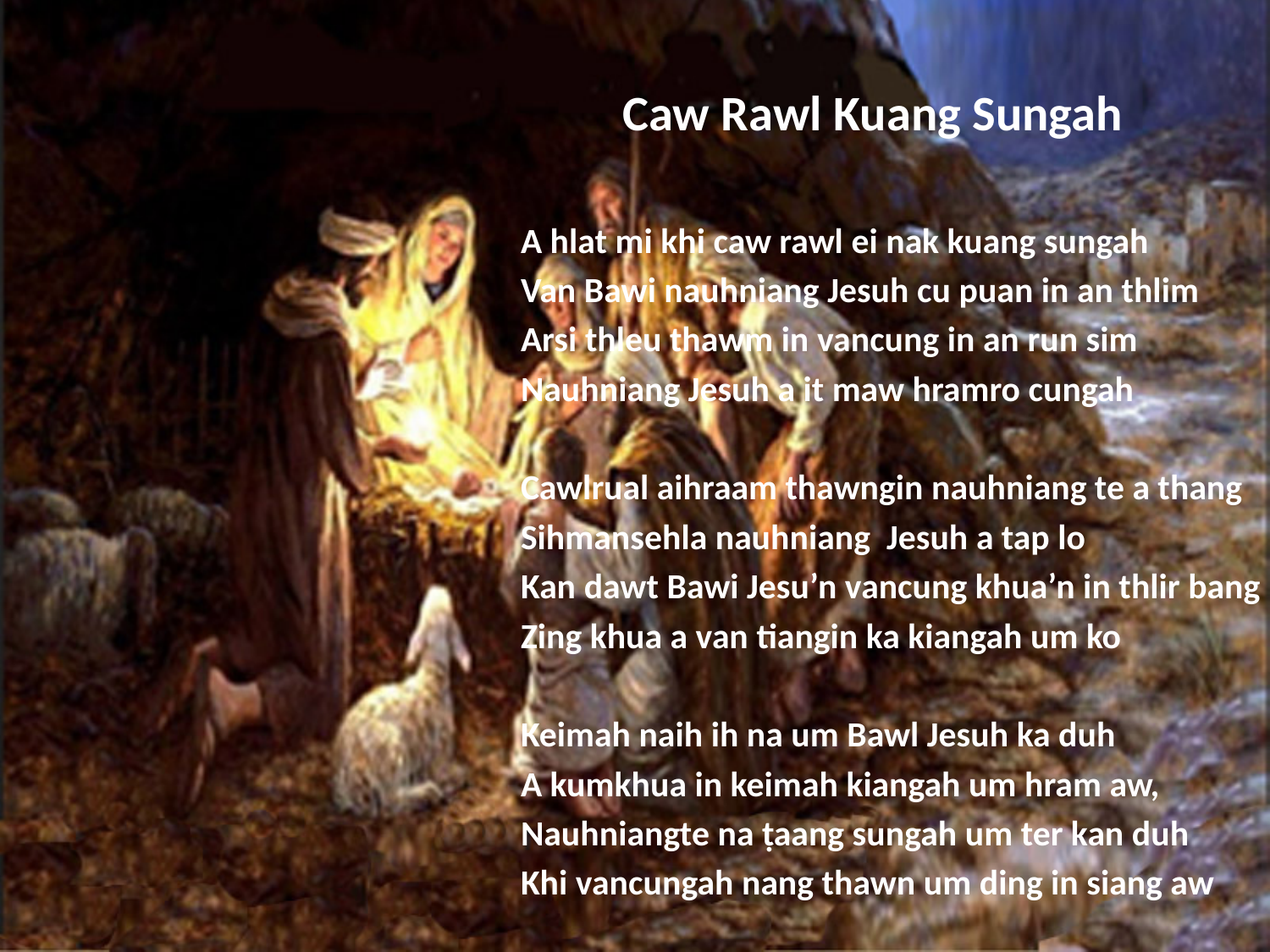

# Caw Rawl Kuang Sungah
A hlat mi khi caw rawl ei nak kuang sungah
Van Bawi nauhniang Jesuh cu puan in an thlim
Arsi thleu thawm in vancung in an run sim
Nauhniang Jesuh a it maw hramro cungah

Cawlrual aihraam thawngin nauhniang te a thang
Sihmansehla nauhniang  Jesuh a tap lo
Kan dawt Bawi Jesu’n vancung khua’n in thlir bang
Zing khua a van tiangin ka kiangah um ko

Keimah naih ih na um Bawl Jesuh ka duh
A kumkhua in keimah kiangah um hram aw,
Nauhniangte na ṭaang sungah um ter kan duh
Khi vancungah nang thawn um ding in siang aw